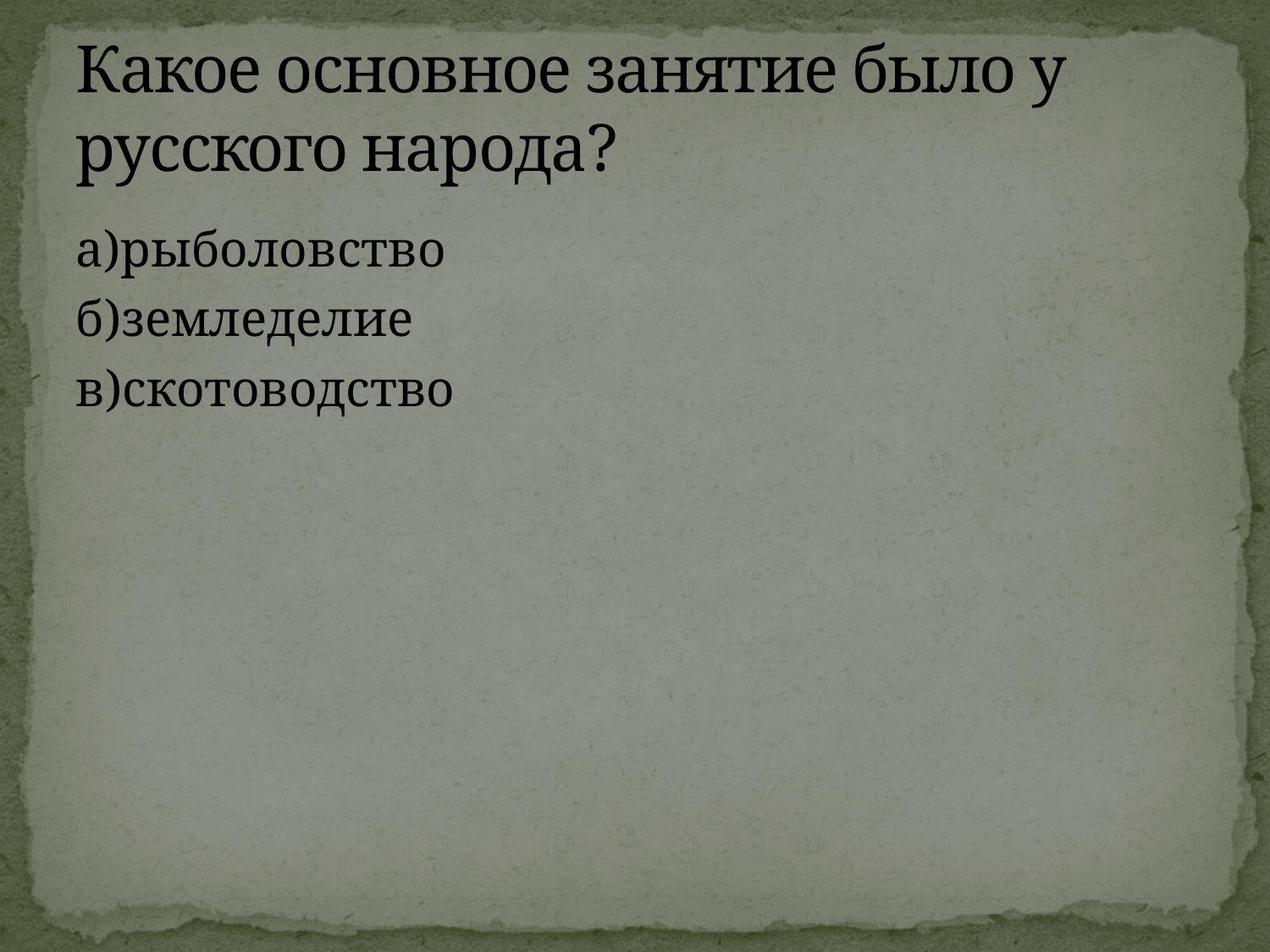

# Какое основное занятие было у русского народа?
а)рыболовство
б)земледелие
в)скотоводство